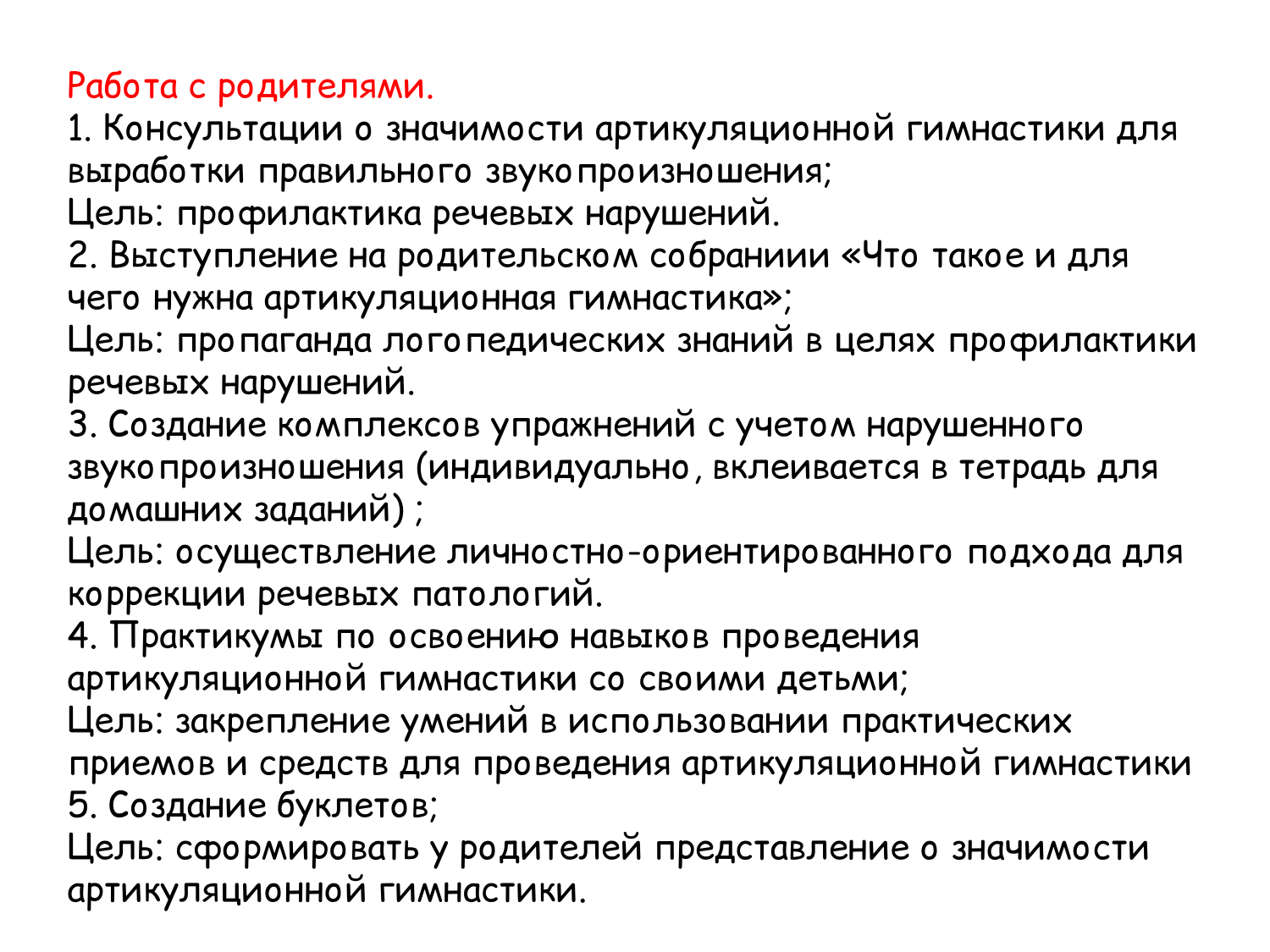

Работа с родителями.
1. Консультации о значимости артикуляционной гимнастики для выработки правильного звукопроизношения;
Цель: профилактика речевых нарушений.
2. Выступление на родительском собраниии «Что такое и для чего нужна артикуляционная гимнастика»;
Цель: пропаганда логопедических знаний в целях профилактики речевых нарушений.
3. Создание комплексов упражнений с учетом нарушенного звукопроизношения (индивидуально, вклеивается в тетрадь для домашних заданий) ;
Цель: осуществление личностно-ориентированного подхода для коррекции речевых патологий.
4. Практикумы по освоению навыков проведения артикуляционной гимнастики со своими детьми;
Цель: закрепление умений в использовании практических приемов и средств для проведения артикуляционной гимнастики
5. Создание буклетов;
Цель: сформировать у родителей представление о значимости артикуляционной гимнастики.